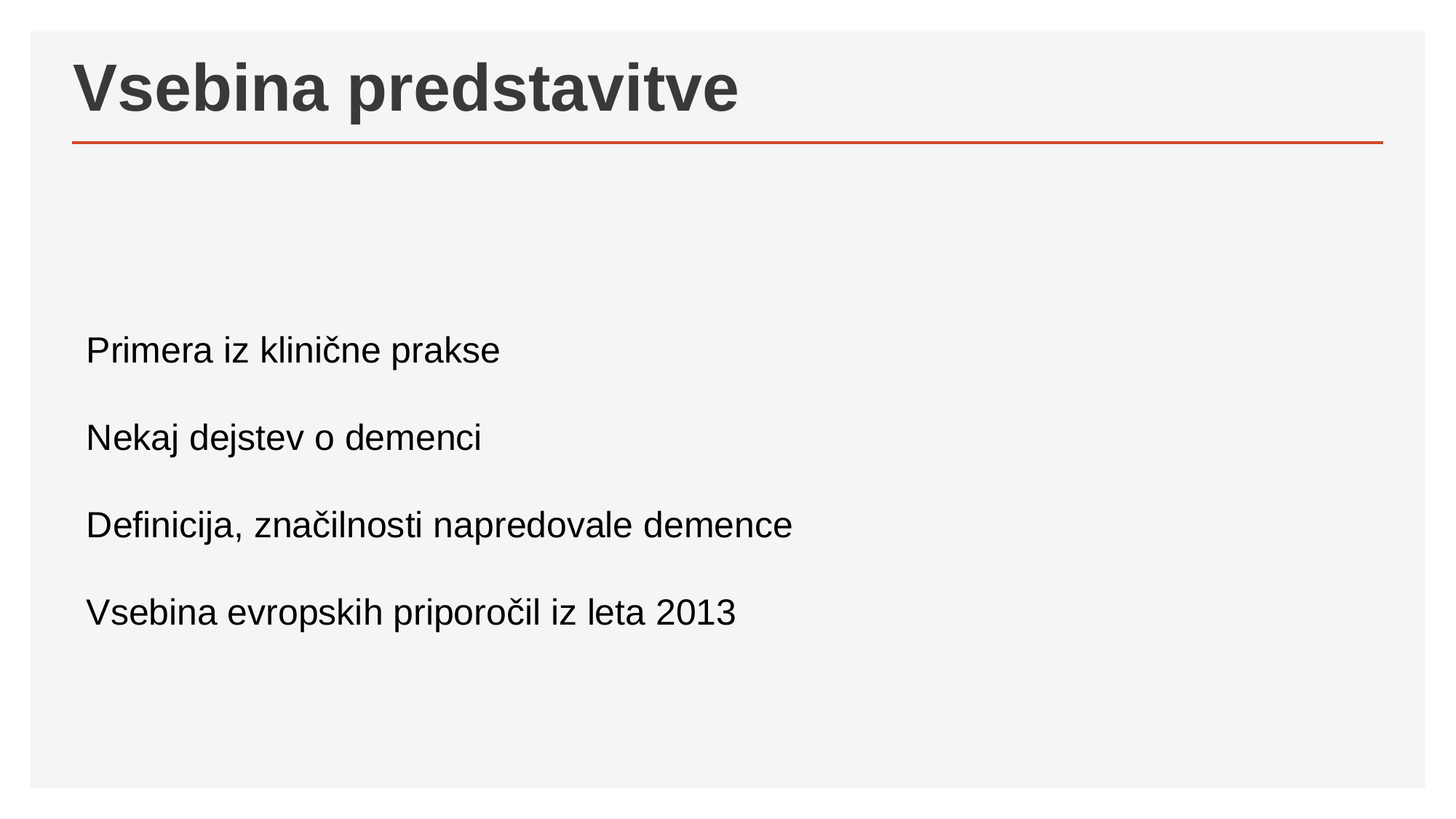

# Vsebina predstavitve

Primera iz klinične prakse

Nekaj dejstev o demenci

Definicija, značilnosti napredovale demence

Vsebina evropskih priporočil iz leta 2013